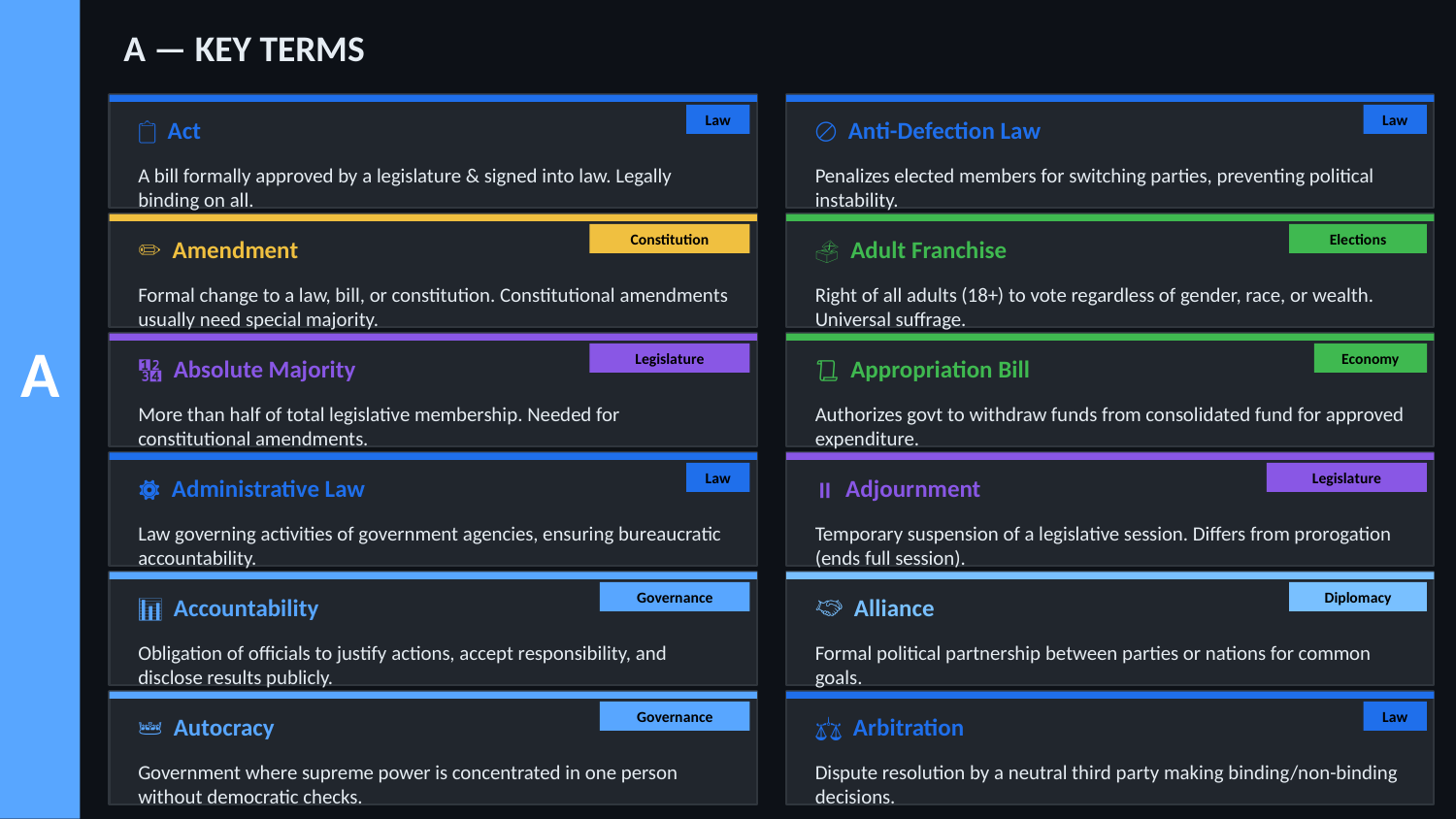

A — KEY TERMS

Law

Law
📋  Act
🚫  Anti-Defection Law
A bill formally approved by a legislature & signed into law. Legally binding on all.
Penalizes elected members for switching parties, preventing political instability.

Constitution

Elections
✏️  Amendment
🗳️  Adult Franchise
A
Formal change to a law, bill, or constitution. Constitutional amendments usually need special majority.
Right of all adults (18+) to vote regardless of gender, race, or wealth. Universal suffrage.

Legislature

Economy
🔢  Absolute Majority
📜  Appropriation Bill
More than half of total legislative membership. Needed for constitutional amendments.
Authorizes govt to withdraw funds from consolidated fund for approved expenditure.

Law

Legislature
⚙️  Administrative Law
⏸️  Adjournment
Law governing activities of government agencies, ensuring bureaucratic accountability.
Temporary suspension of a legislative session. Differs from prorogation (ends full session).

Governance

Diplomacy
📊  Accountability
🤝  Alliance
Obligation of officials to justify actions, accept responsibility, and disclose results publicly.
Formal political partnership between parties or nations for common goals.

Governance

Law
👑  Autocracy
⚖️  Arbitration
Government where supreme power is concentrated in one person without democratic checks.
Dispute resolution by a neutral third party making binding/non-binding decisions.